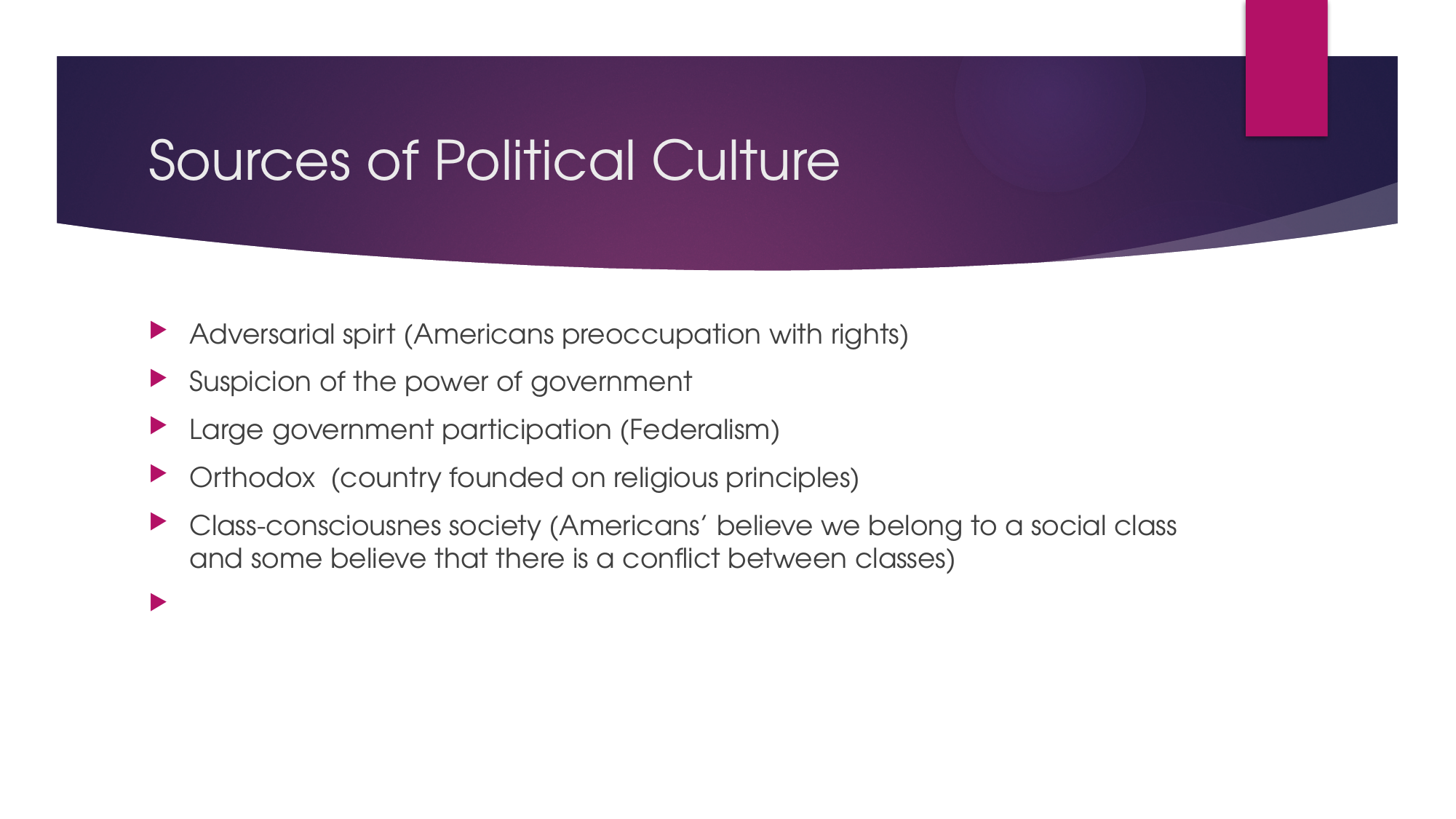

# Sources of Political Culture
Adversarial spirt (Americans preoccupation with rights)
Suspicion of the power of government
Large government participation (Federalism)
Orthodox  (country founded on religious principles)
Class-consciousnes society (Americans’ believe we belong to a social class and some believe that there is a conflict between classes)